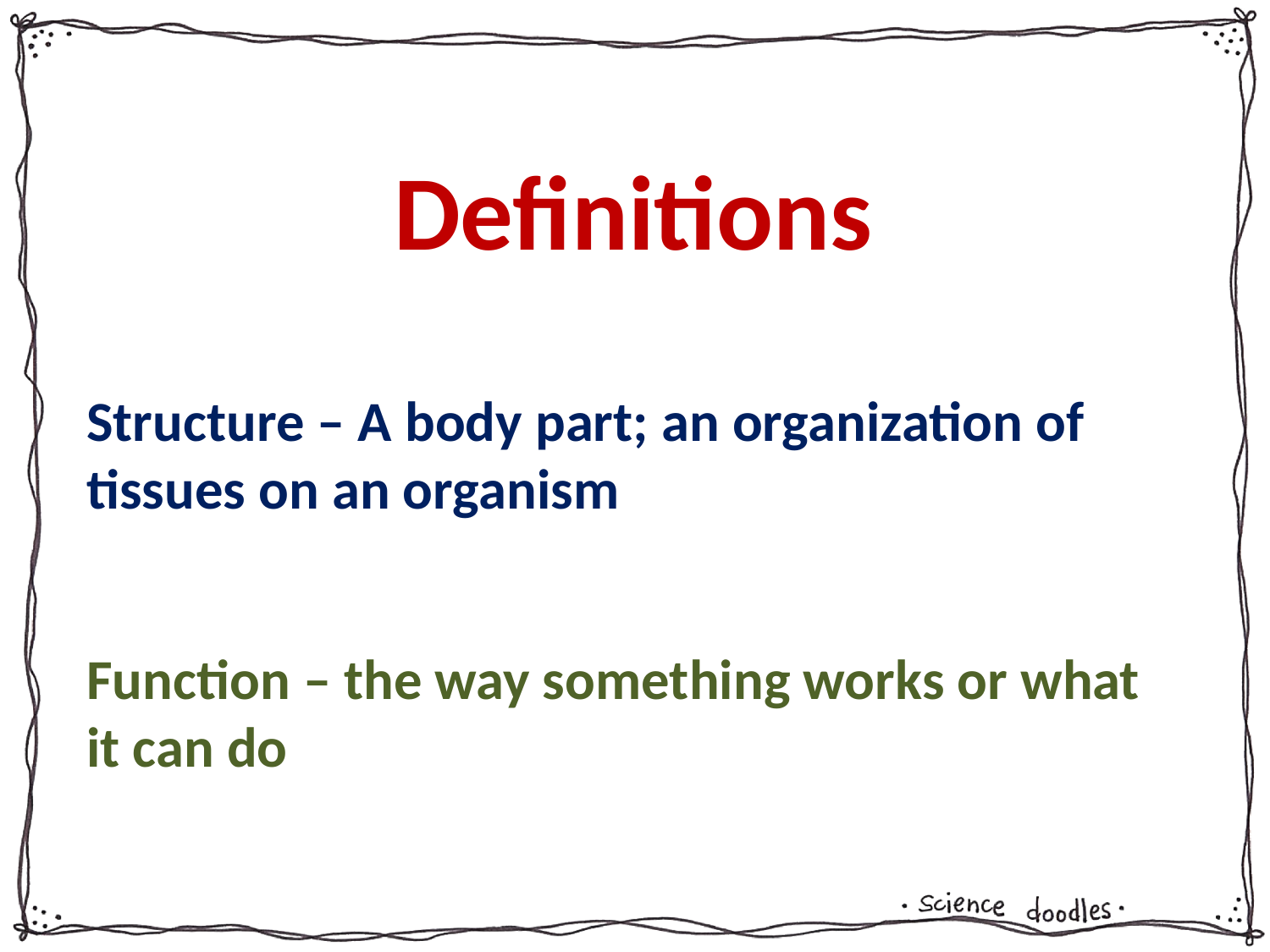

# Definitions
Structure – A body part; an organization of tissues on an organism

Function – the way something works or what it can do